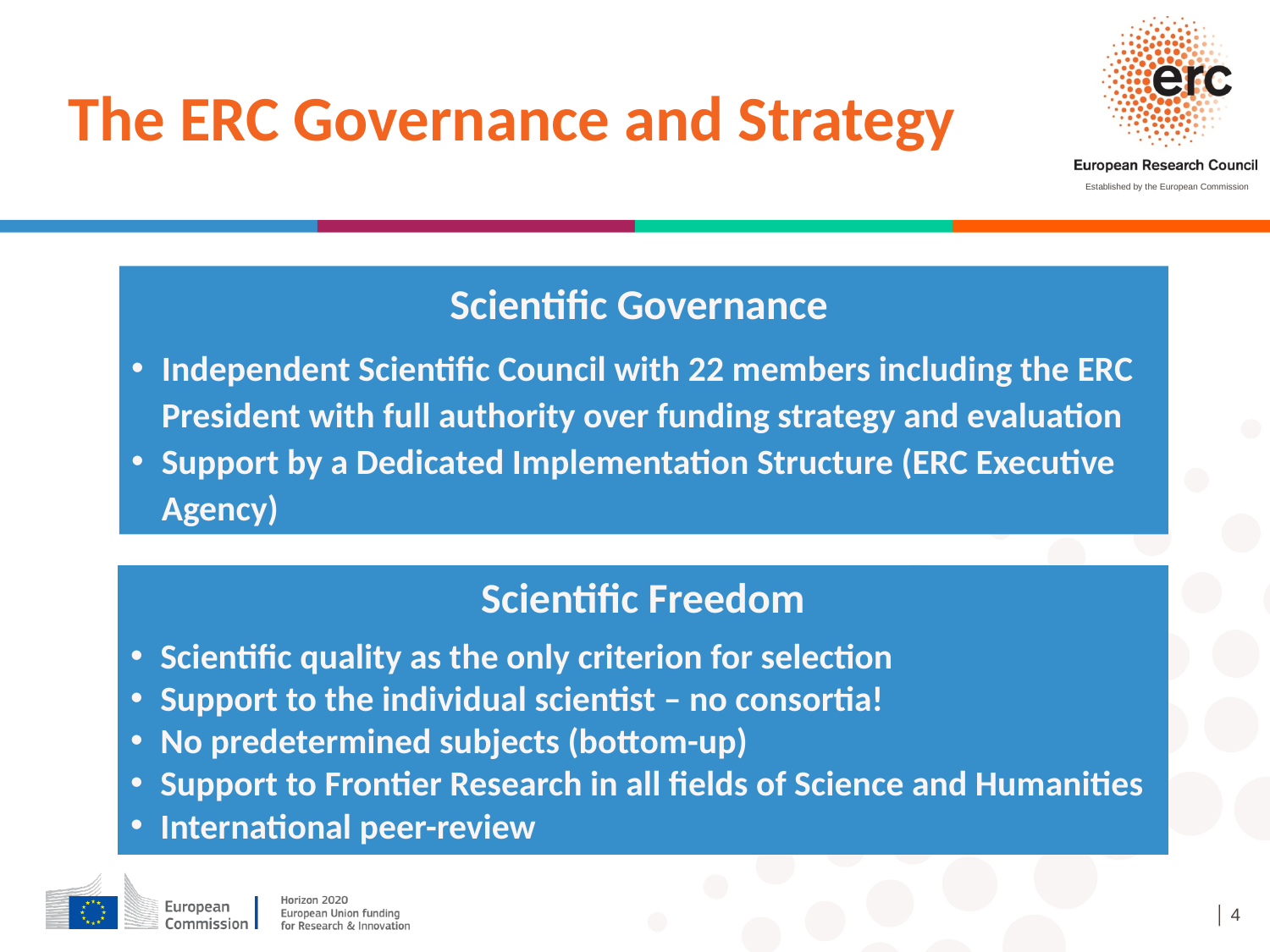

The ERC Governance and Strategy
Scientific Governance

Independent Scientific Council with 22 members including the ERC President with full authority over funding strategy and evaluation
Support by a Dedicated Implementation Structure (ERC Executive Agency)

Scientific Freedom

Scientific quality as the only criterion for selection
Support to the individual scientist – no consortia!
No predetermined subjects (bottom-up)
Support to Frontier Research in all fields of Science and Humanities
International peer-review

│ 4